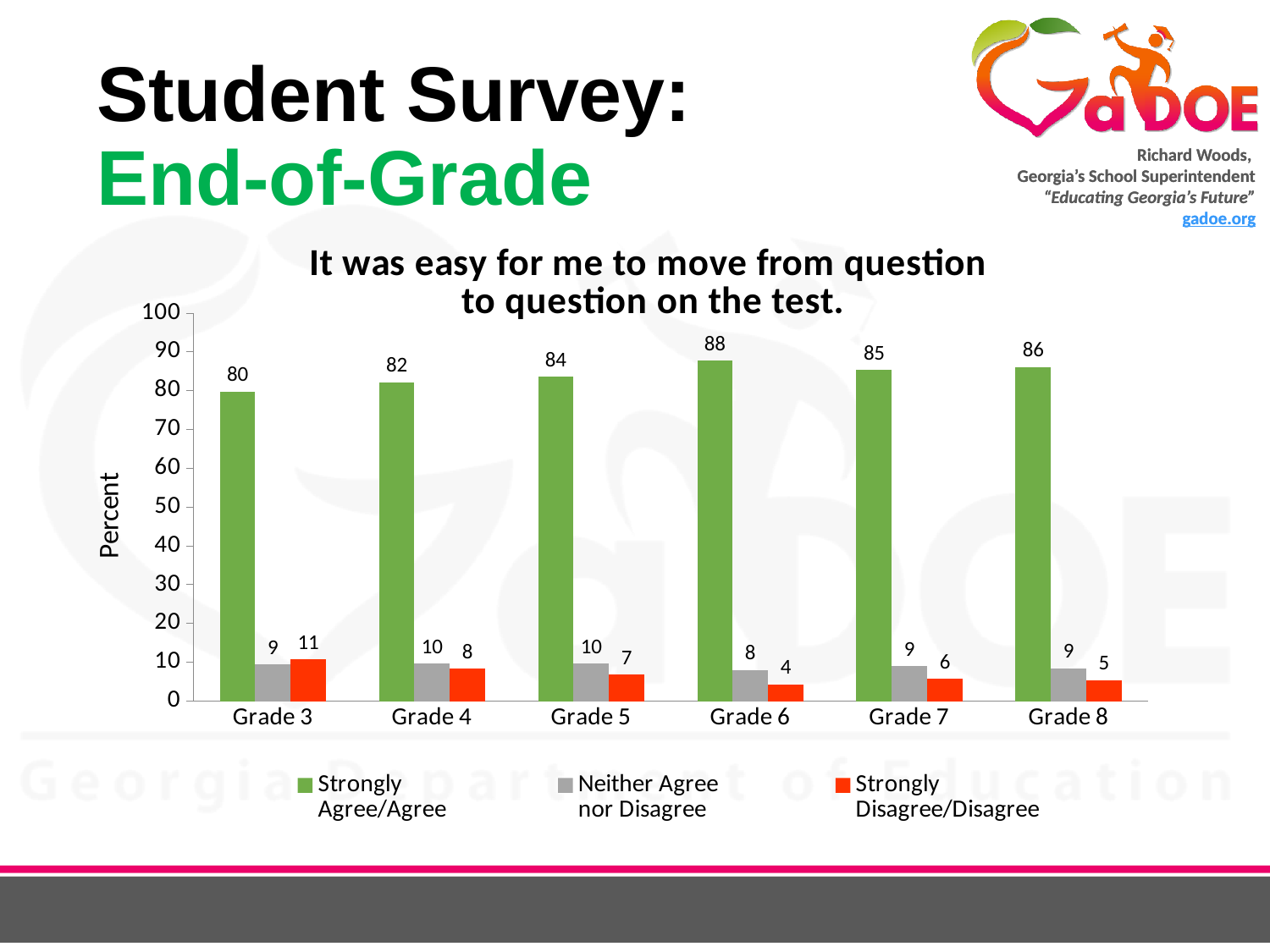

# Student Survey: End-of-Grade

### Chart: It was easy for me to move from question
to question on the test.

| Category | Strongly
Agree/Agree | Neither Agree
nor Disagree | Strongly
Disagree/Disagree |
|---|---|---|---|
| Grade 3 | 79.8 | 9.46 | 10.7 |
| Grade 4 | 82.2 | 9.6 | 8.3 |
| Grade 5 | 83.6 | 9.6 | 6.8 |
| Grade 6 | 87.7 | 8.0 | 4.3 |
| Grade 7 | 85.3 | 9.0 | 5.7 |
| Grade 8 | 86.1 | 8.5 | 5.4 |